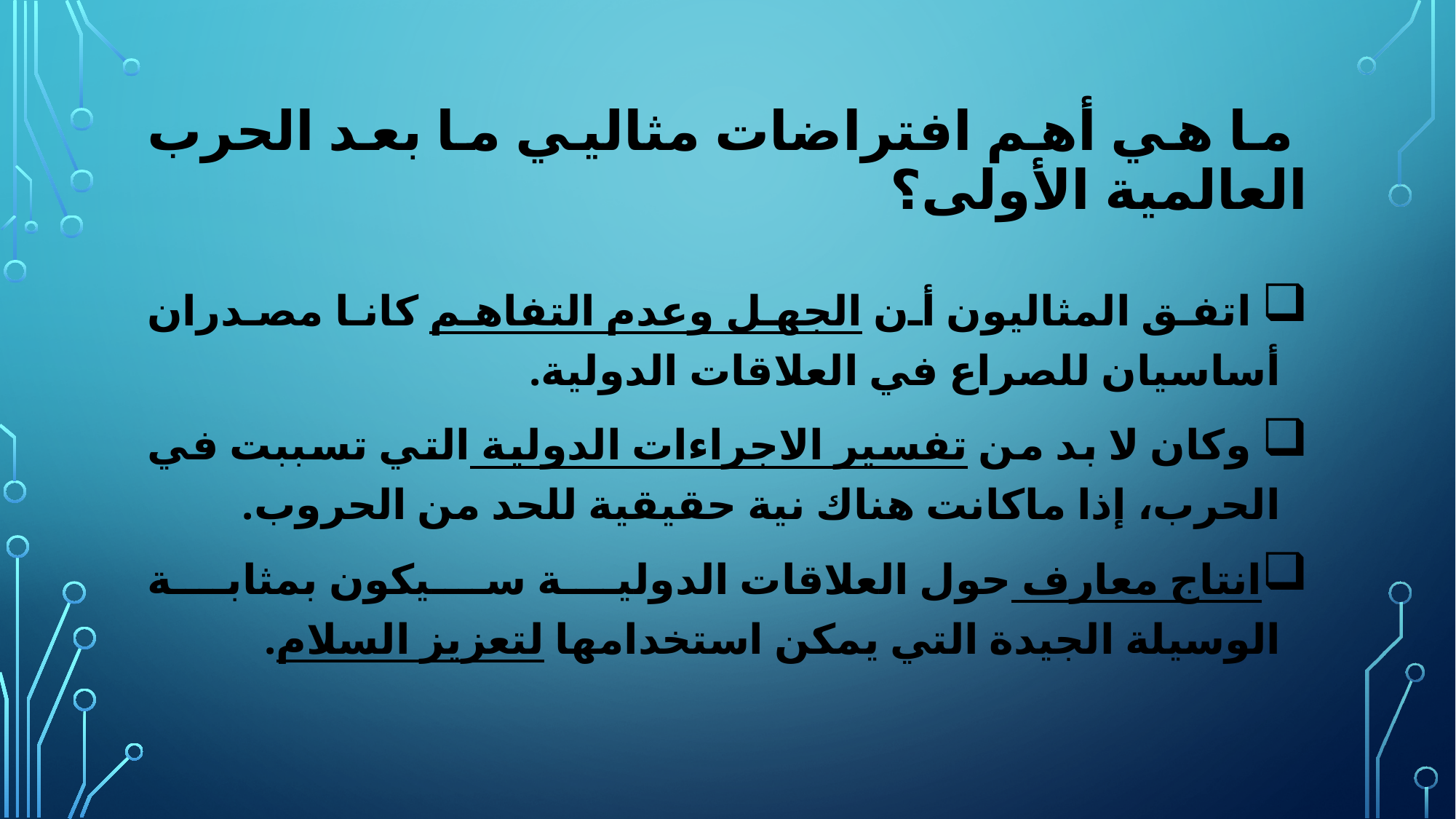

# ما هي أهم افتراضات مثاليي ما بعد الحرب العالمية الأولى؟
 اتفق المثاليون أن الجهل وعدم التفاهم كانا مصدران أساسيان للصراع في العلاقات الدولية.
 وكان لا بد من تفسير الاجراءات الدولية التي تسببت في الحرب، إذا ماكانت هناك نية حقيقية للحد من الحروب.
انتاج معارف حول العلاقات الدولية سيكون بمثابة الوسيلة الجيدة التي يمكن استخدامها لتعزيز السلام.